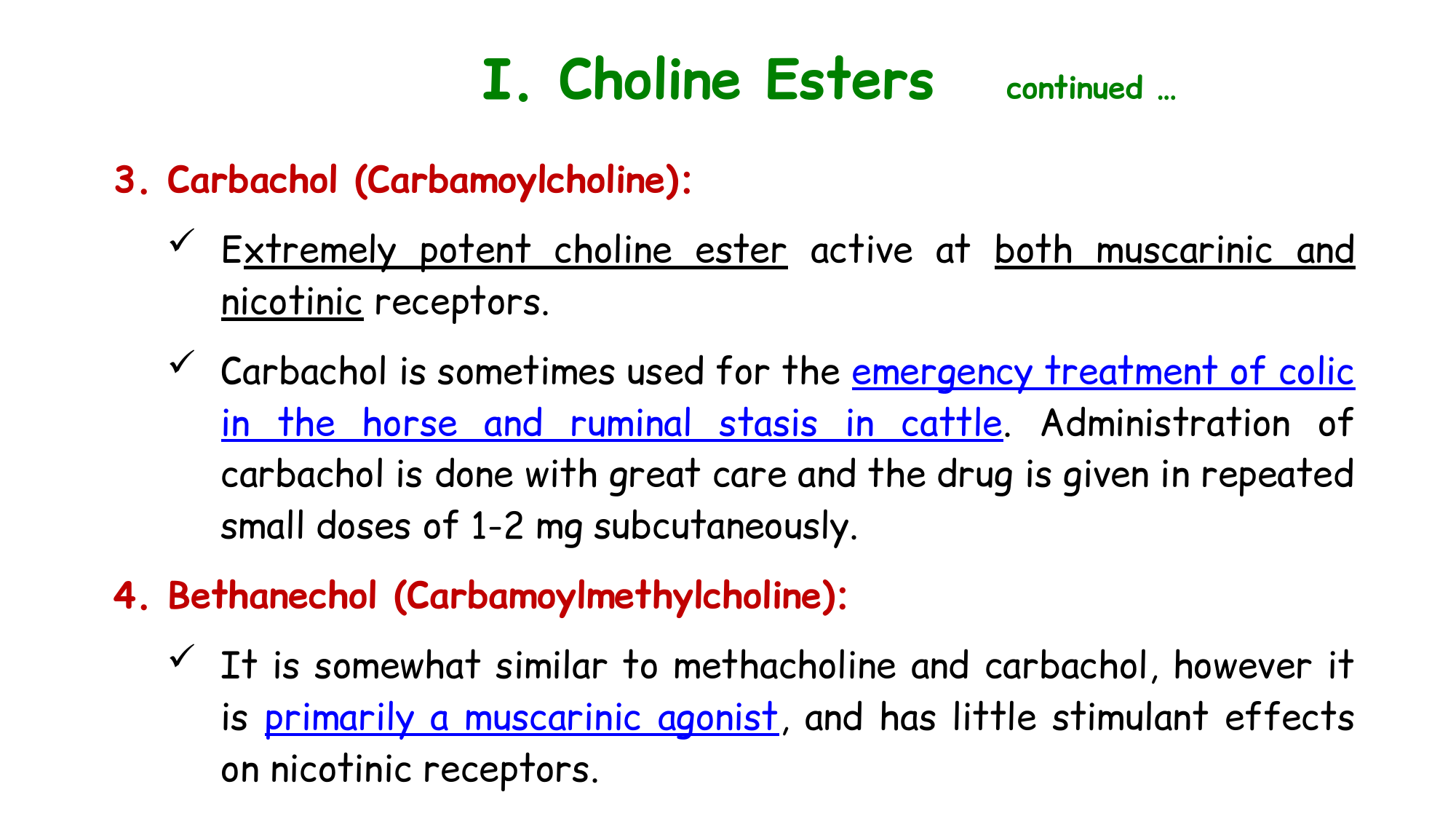

# I. Choline Esters   continued …
3. Carbachol (Carbamoylcholine):
Extremely potent choline ester active at both muscarinic and nicotinic receptors.
Carbachol is sometimes used for the emergency treatment of colic in the horse and ruminal stasis in cattle. Administration of carbachol is done with great care and the drug is given in repeated small doses of 1-2 mg subcutaneously.
4. Bethanechol (Carbamoylmethylcholine):
It is somewhat similar to methacholine and carbachol, however it is primarily a muscarinic agonist, and has little stimulant effects on nicotinic receptors.